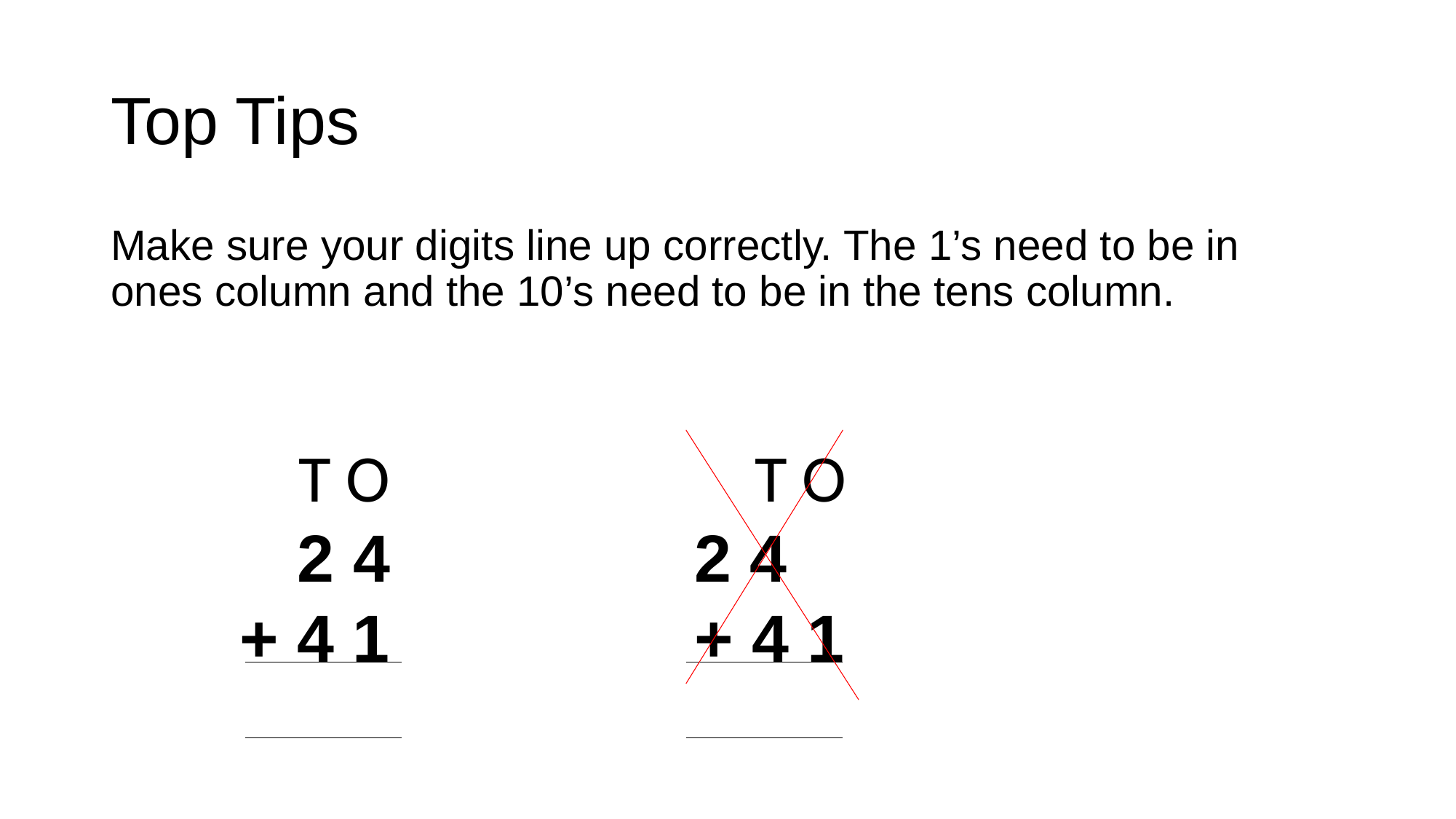

# Top Tips
Make sure your digits line up correctly. The 1’s need to be in ones column and the 10’s need to be in the tens column.

  T O
2 4
+ 4 1
    T O
2 4
+ 4 1